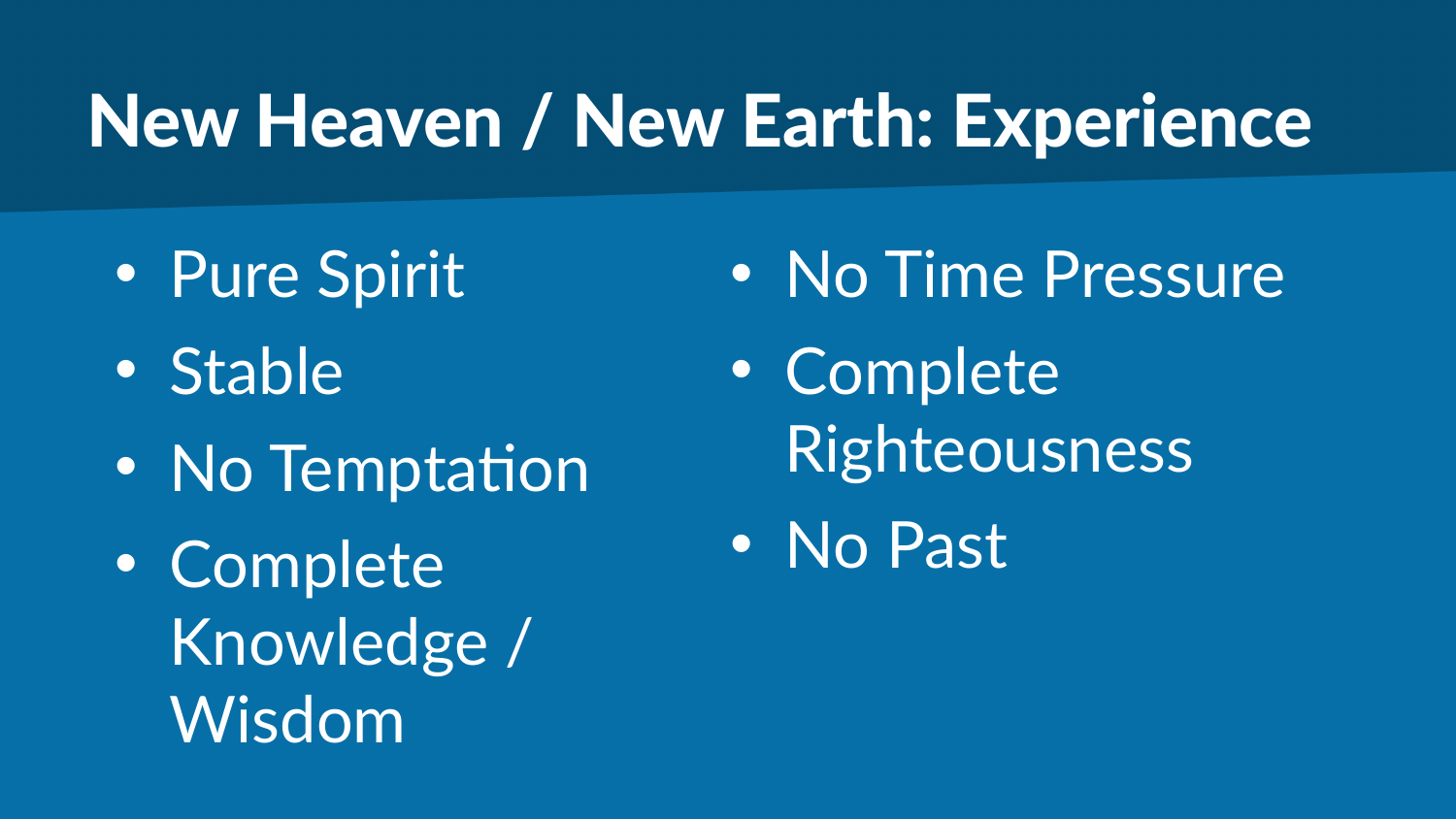

# New Heaven / New Earth: Experience
Pure Spirit
Stable
No Temptation
Complete Knowledge / Wisdom
No Time Pressure
Complete Righteousness
No Past